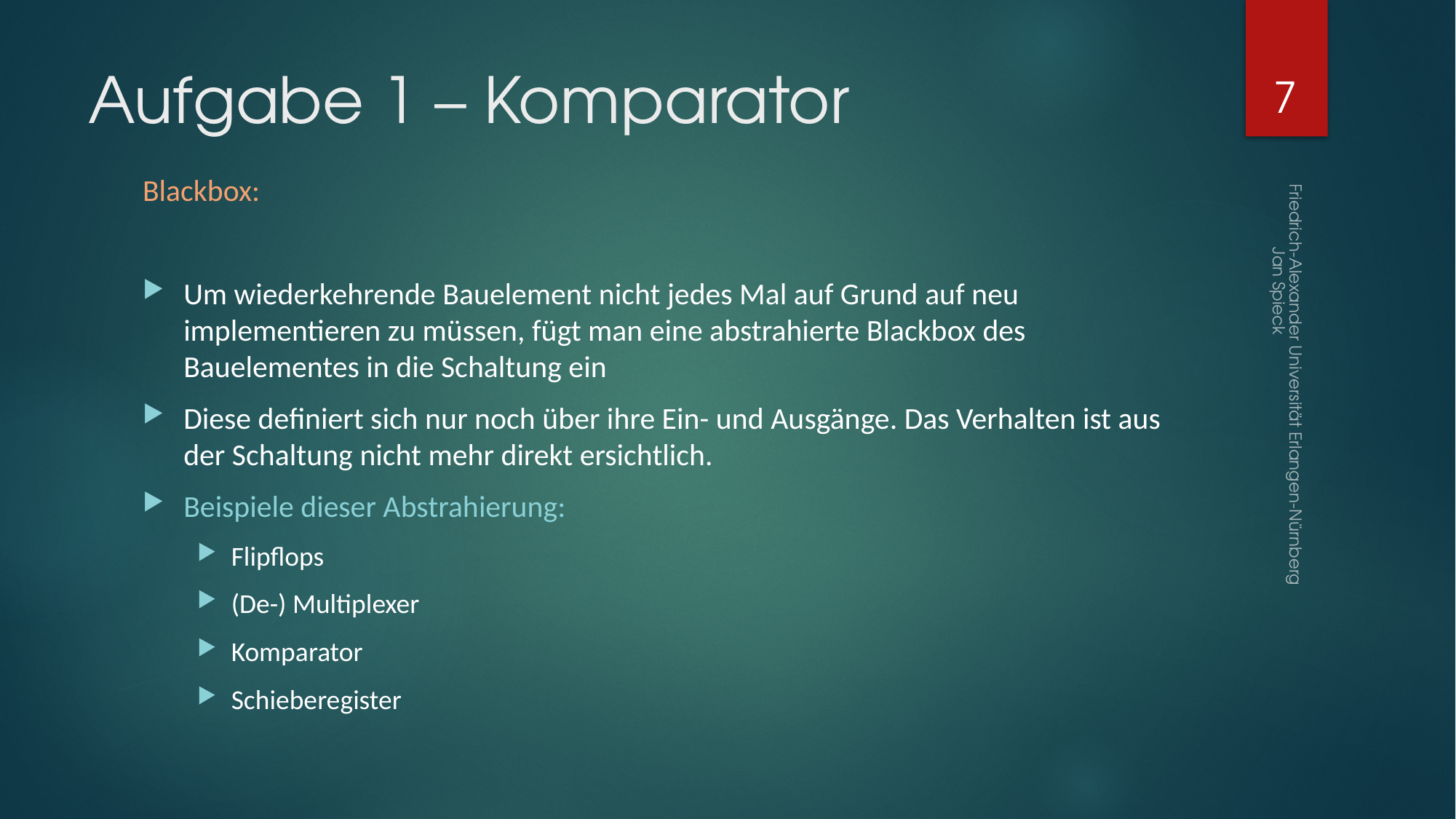

7
# Aufgabe 1 – Komparator
Blackbox:

Um wiederkehrende Bauelement nicht jedes Mal auf Grund auf neu implementieren zu müssen, fügt man eine abstrahierte Blackbox des Bauelementes in die Schaltung ein
Diese definiert sich nur noch über ihre Ein- und Ausgänge. Das Verhalten ist aus der Schaltung nicht mehr direkt ersichtlich.
Beispiele dieser Abstrahierung:
Flipflops
(De-) Multiplexer
Komparator
Schieberegister

Friedrich-Alexander Universität Erlangen-Nürnberg                      Jan Spieck